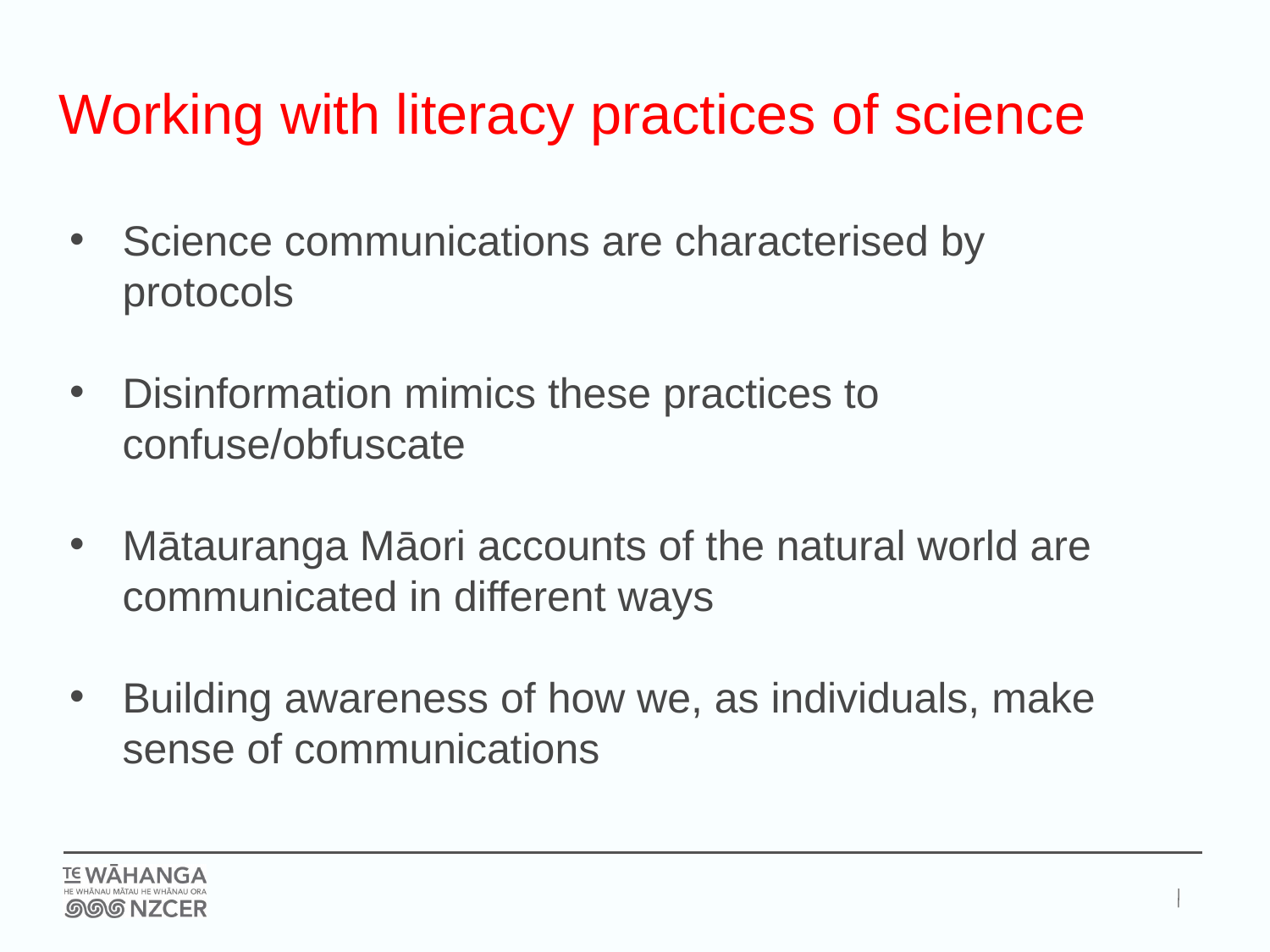

Working with literacy practices of science

Science communications are characterised by protocols

Disinformation mimics these practices to confuse/obfuscate

Mātauranga Māori accounts of the natural world are communicated in different ways

Building awareness of how we, as individuals, make
sense of communications